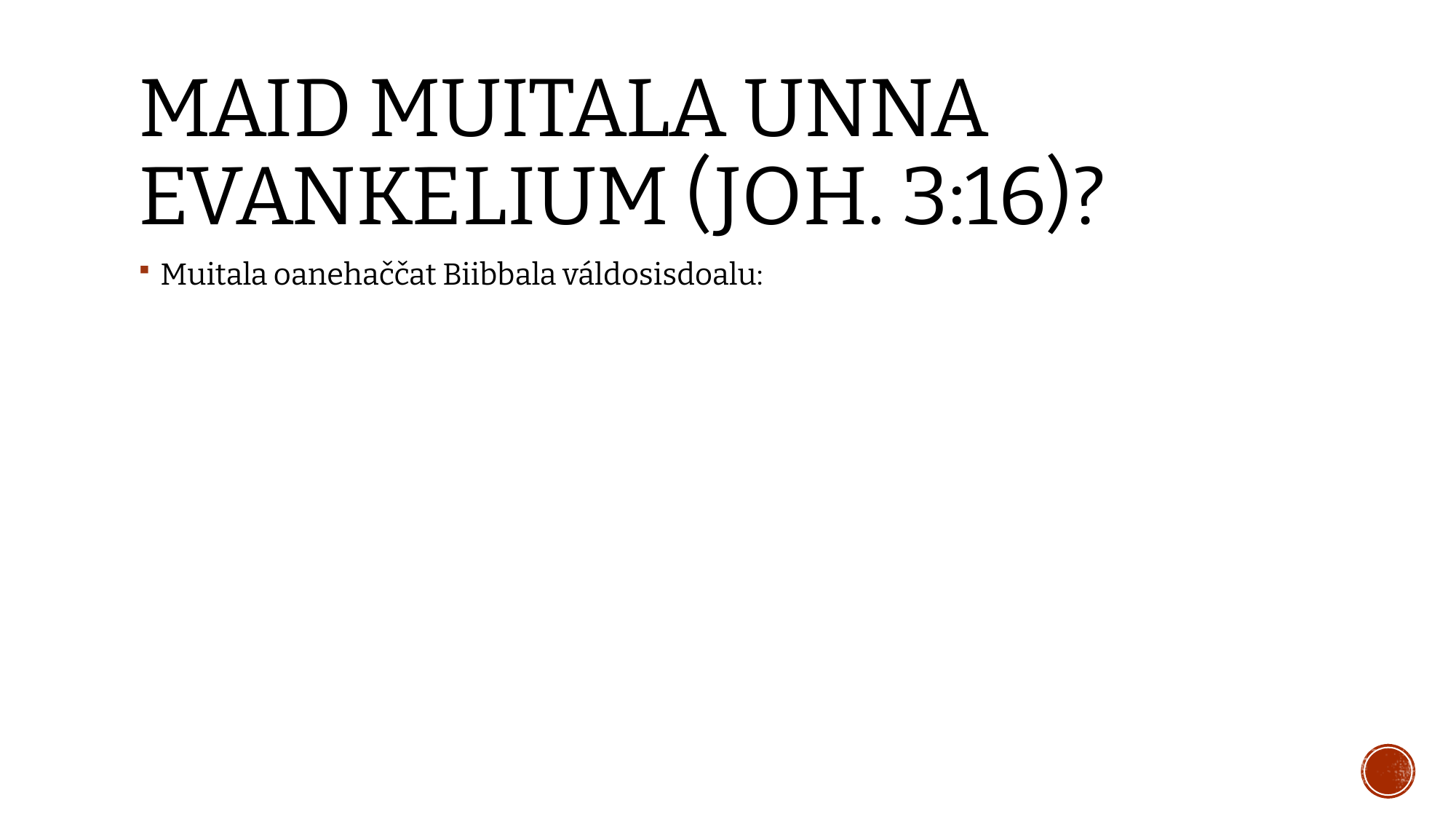

# Maid muitala unna evankelium (Joh. 3:16)?
Muitala oanehaččat Biibbala váldosisdoalu: